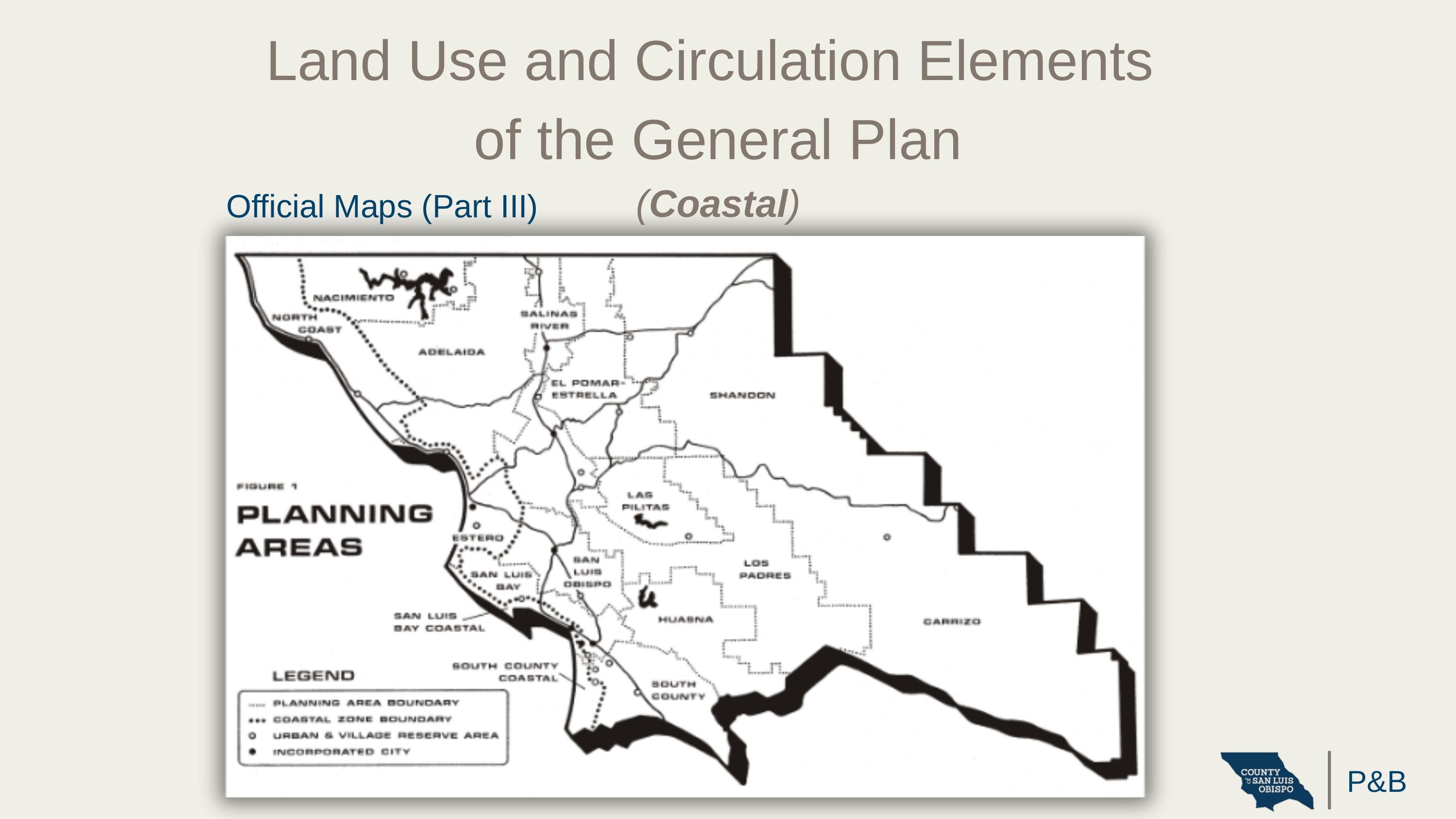

Land Use and Circulation Elements
of the General Plan
(Coastal)
Official Maps (Part III)

P&B